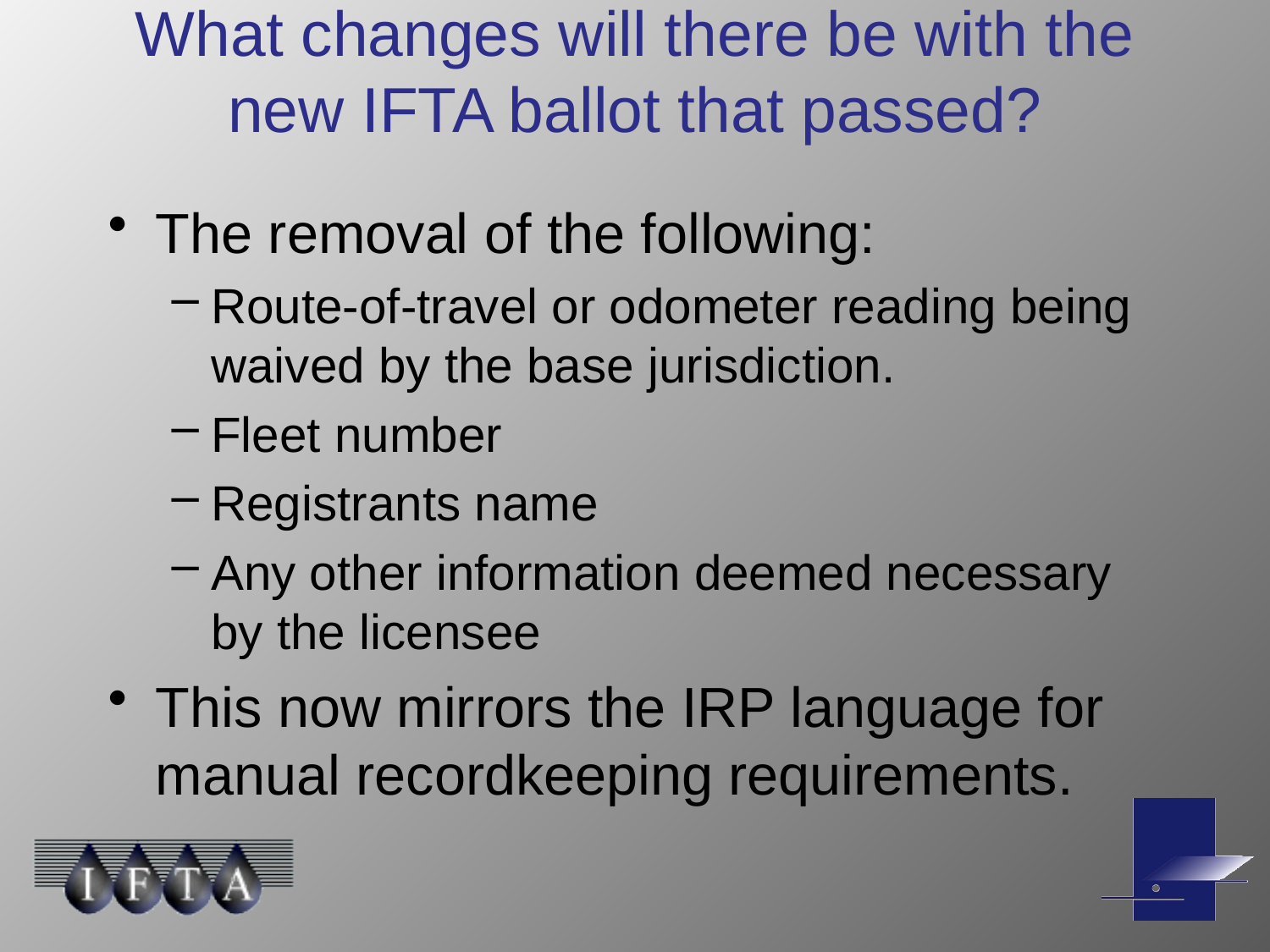

# What changes will there be with the new IFTA ballot that passed?
The removal of the following:
Route-of-travel or odometer reading being waived by the base jurisdiction.
Fleet number
Registrants name
Any other information deemed necessary by the licensee
This now mirrors the IRP language for manual recordkeeping requirements.